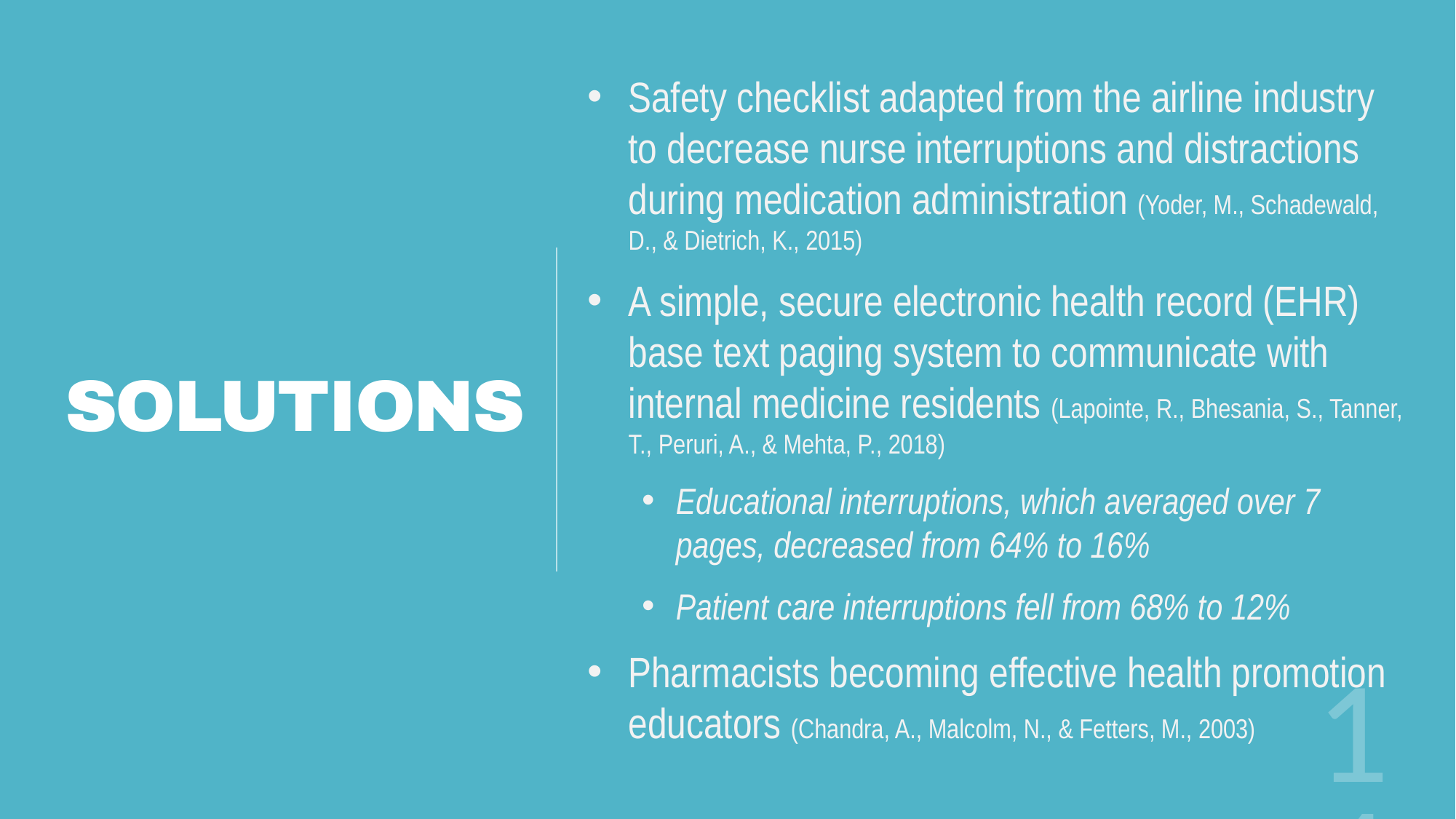

Safety checklist adapted from the airline industry to decrease nurse interruptions and distractions during medication administration (Yoder, M., Schadewald, D., & Dietrich, K., 2015)
A simple, secure electronic health record (EHR) base text paging system to communicate with internal medicine residents (Lapointe, R., Bhesania, S., Tanner, T., Peruri, A., & Mehta, P., 2018)
Educational interruptions, which averaged over 7 pages, decreased from 64% to 16%
Patient care interruptions fell from 68% to 12%
Pharmacists becoming effective health promotion educators (Chandra, A., Malcolm, N., & Fetters, M., 2003)
# SOLUTIONS
14